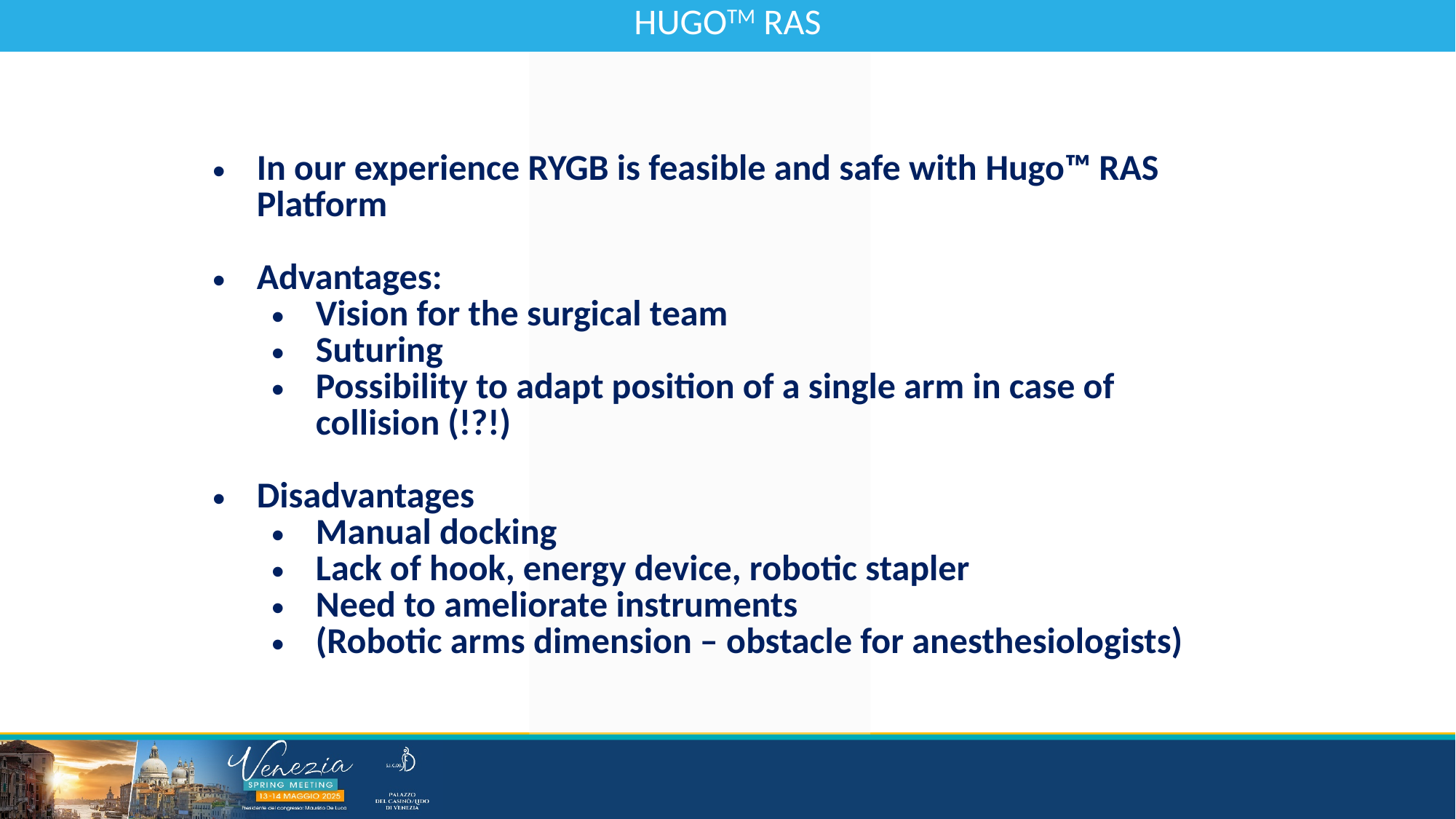

HUGOTM RAS
In our experience RYGB is feasible and safe with Hugo™ RAS Platform

Advantages:
Vision for the surgical team
Suturing
Possibility to adapt position of a single arm in case of collision (!?!)

Disadvantages
Manual docking
Lack of hook, energy device, robotic stapler
Need to ameliorate instruments
(Robotic arms dimension – obstacle for anesthesiologists)